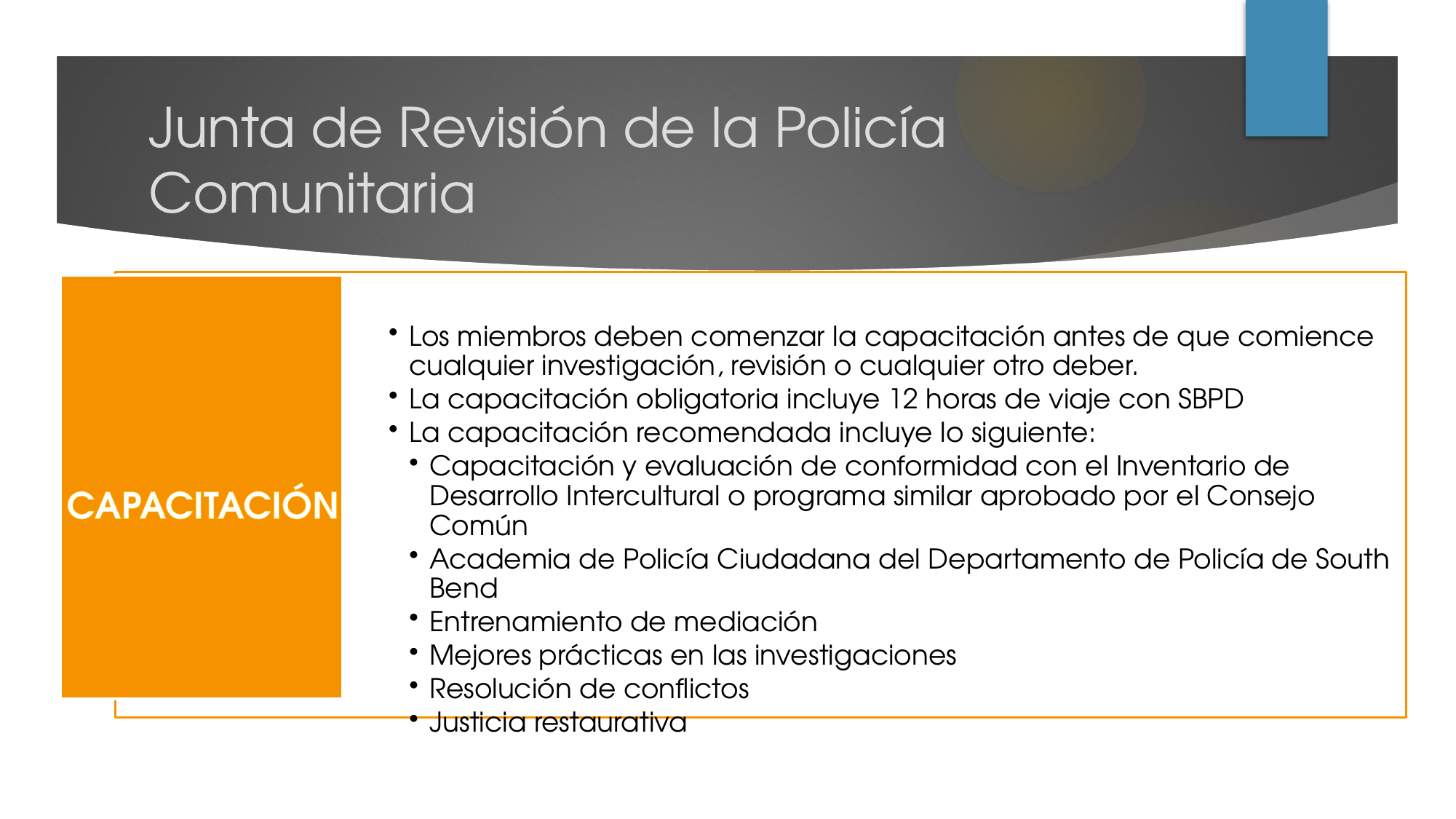

# Junta de Revisión de la Policía Comunitaria

Los miembros deben comenzar la capacitación antes de que comience cualquier investigación, revisión o cualquier otro deber.
La capacitación obligatoria incluye 12 horas de viaje con SBPD
La capacitación recomendada incluye lo siguiente:
Capacitación y evaluación de conformidad con el Inventario de Desarrollo Intercultural o programa similar aprobado por el Consejo Común
Academia de Policía Ciudadana del Departamento de Policía de South Bend
Entrenamiento de mediación
Mejores prácticas en las investigaciones
Resolución de conflictos
Justicia restaurativa

CAPACITACIÓN